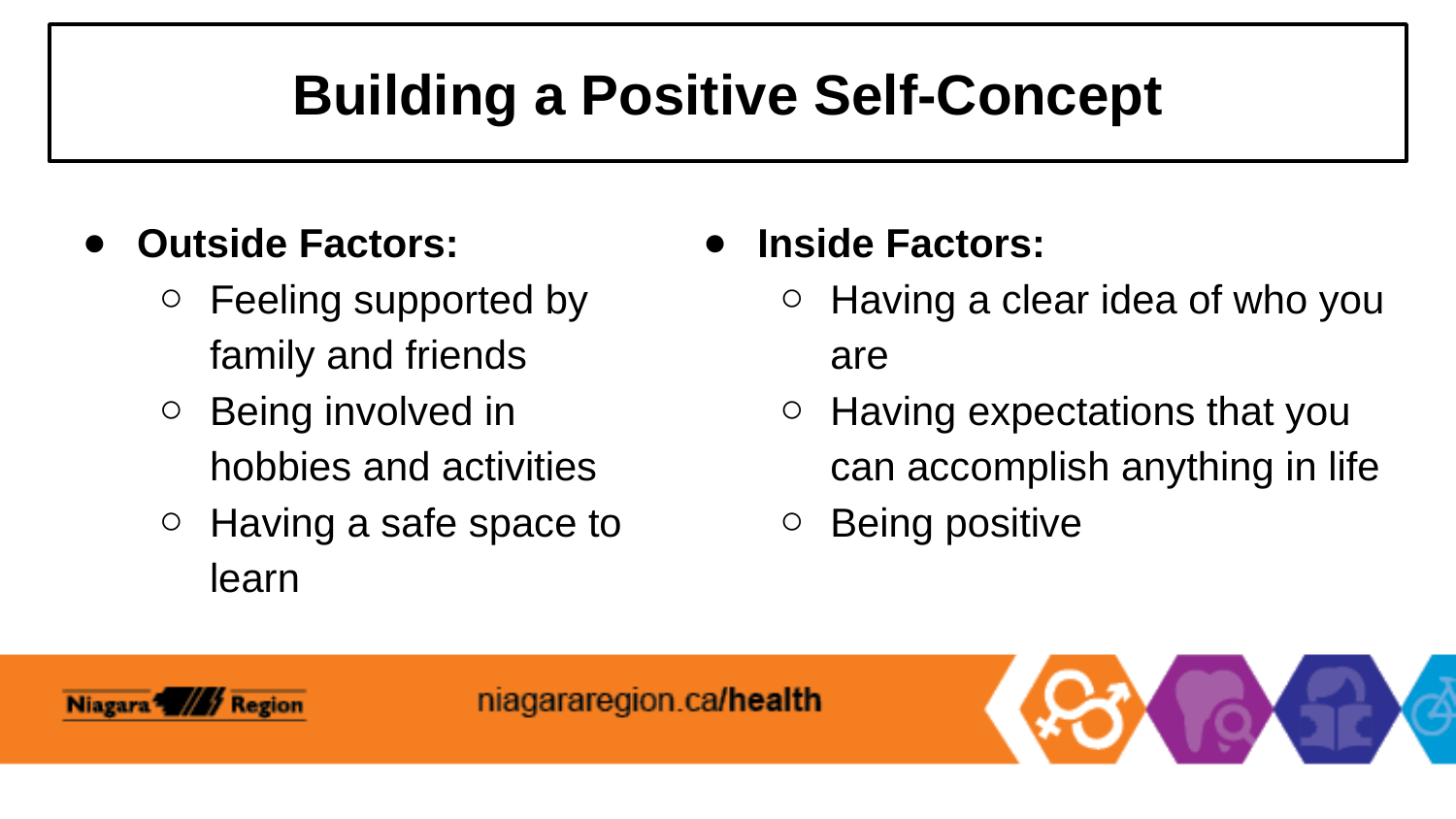

# Building a Positive Self-Concept
Outside Factors:
Feeling supported by family and friends
Being involved in hobbies and activities
Having a safe space to learn
Inside Factors:
Having a clear idea of who you are
Having expectations that you can accomplish anything in life
Being positive